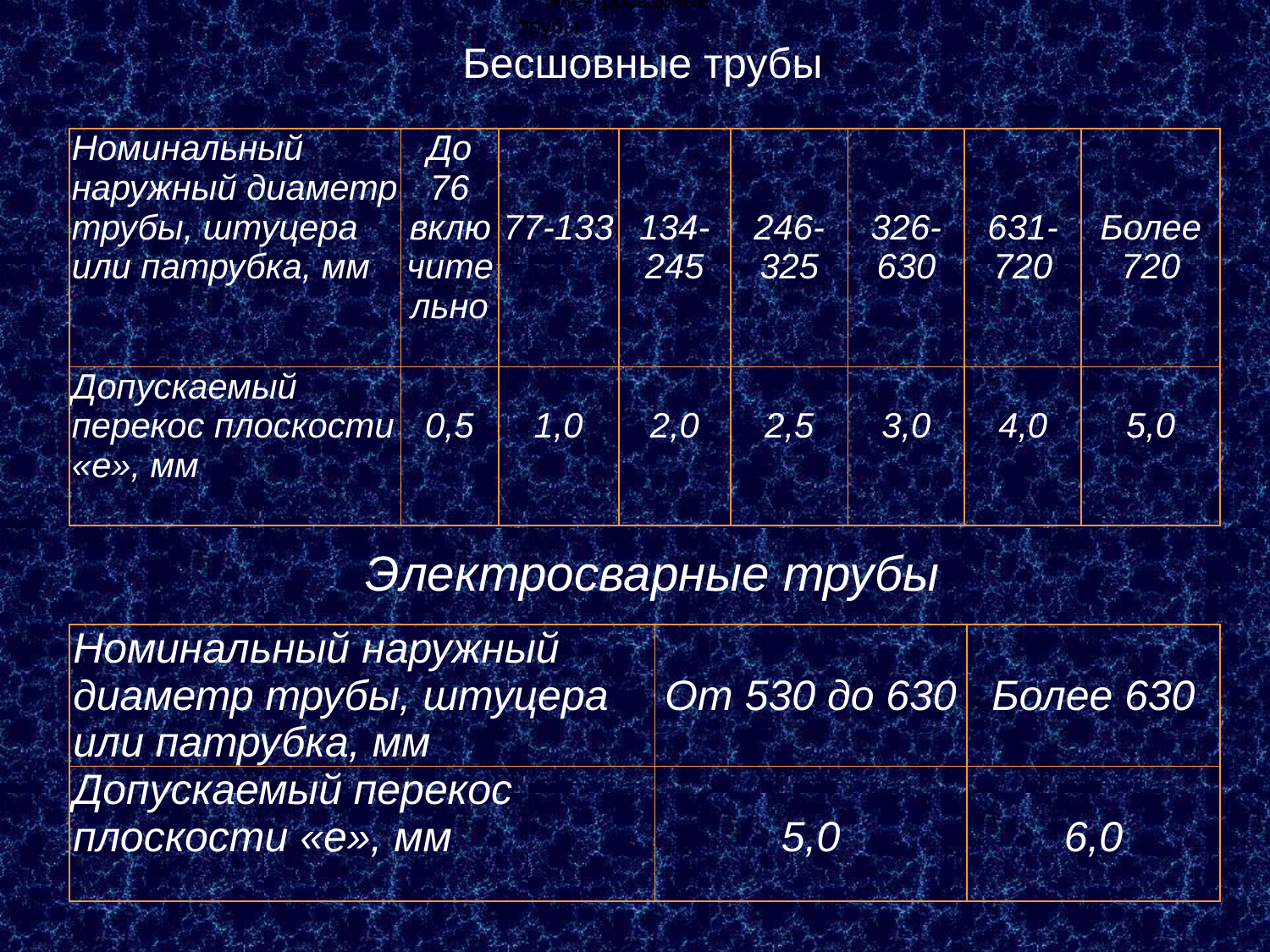

Электросварные трубы

Бесшовные трубы
| Номинальный наружный диаметр трубы, штуцера или патрубка, мм | До 76 включительно | 77-133 | 134-245 | 246-325 | 326-630 | 631-720 | Более 720 |
| --- | --- | --- | --- | --- | --- | --- | --- |
| Допускаемый перекос плоскости «е», мм | 0,5 | 1,0 | 2,0 | 2,5 | 3,0 | 4,0 | 5,0 |
Электросварные трубы
| Номинальный наружный диаметр трубы, штуцера или патрубка, мм | От 530 до 630 | Более 630 |
| --- | --- | --- |
| Допускаемый перекос плоскости «е», мм | 5,0 | 6,0 |